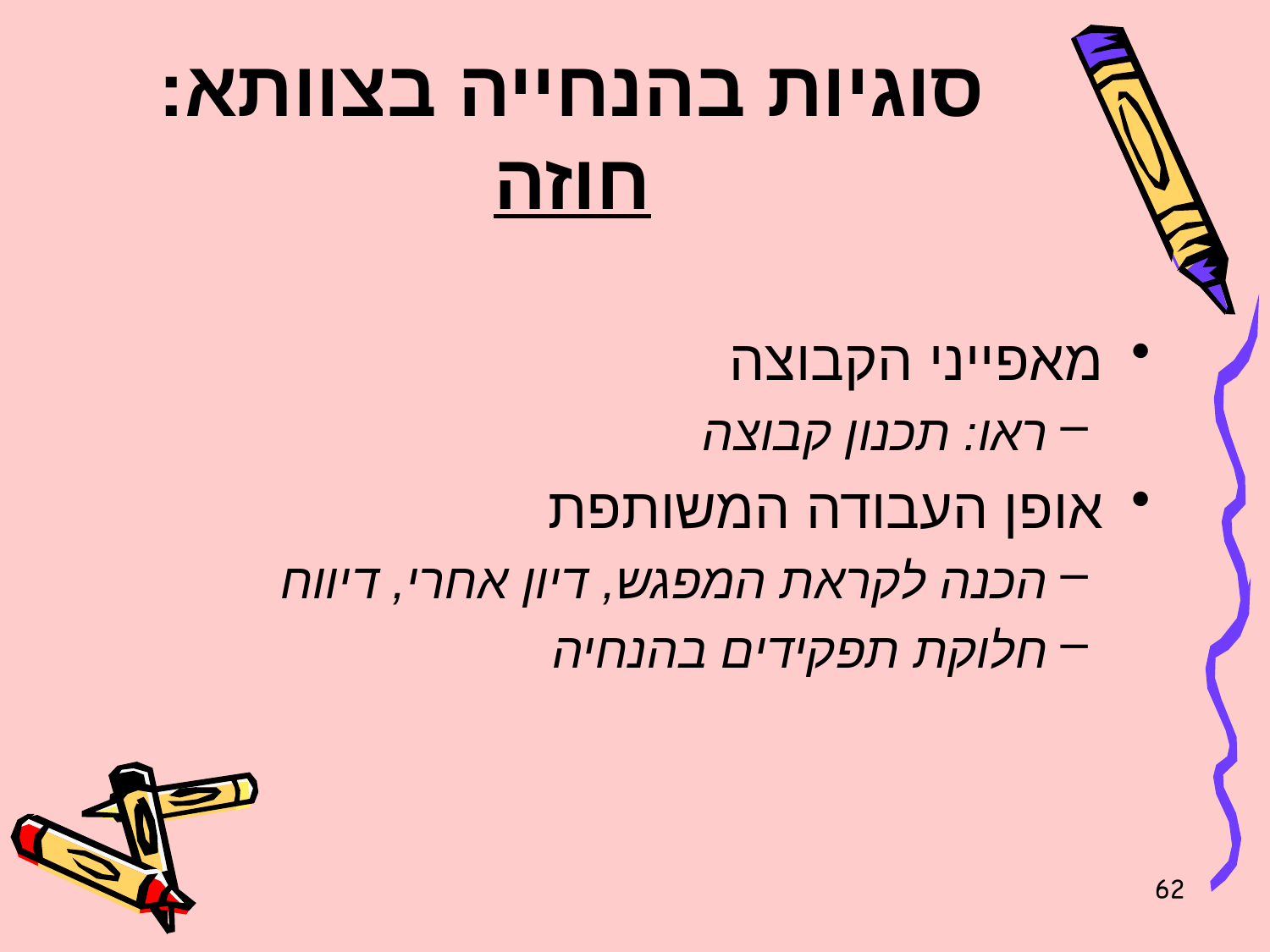

# סוגיות בהנחייה בצוותא: חוזה
מאפייני הקבוצה
ראו: תכנון קבוצה
אופן העבודה המשותפת
הכנה לקראת המפגש, דיון אחרי, דיווח
חלוקת תפקידים בהנחיה
62